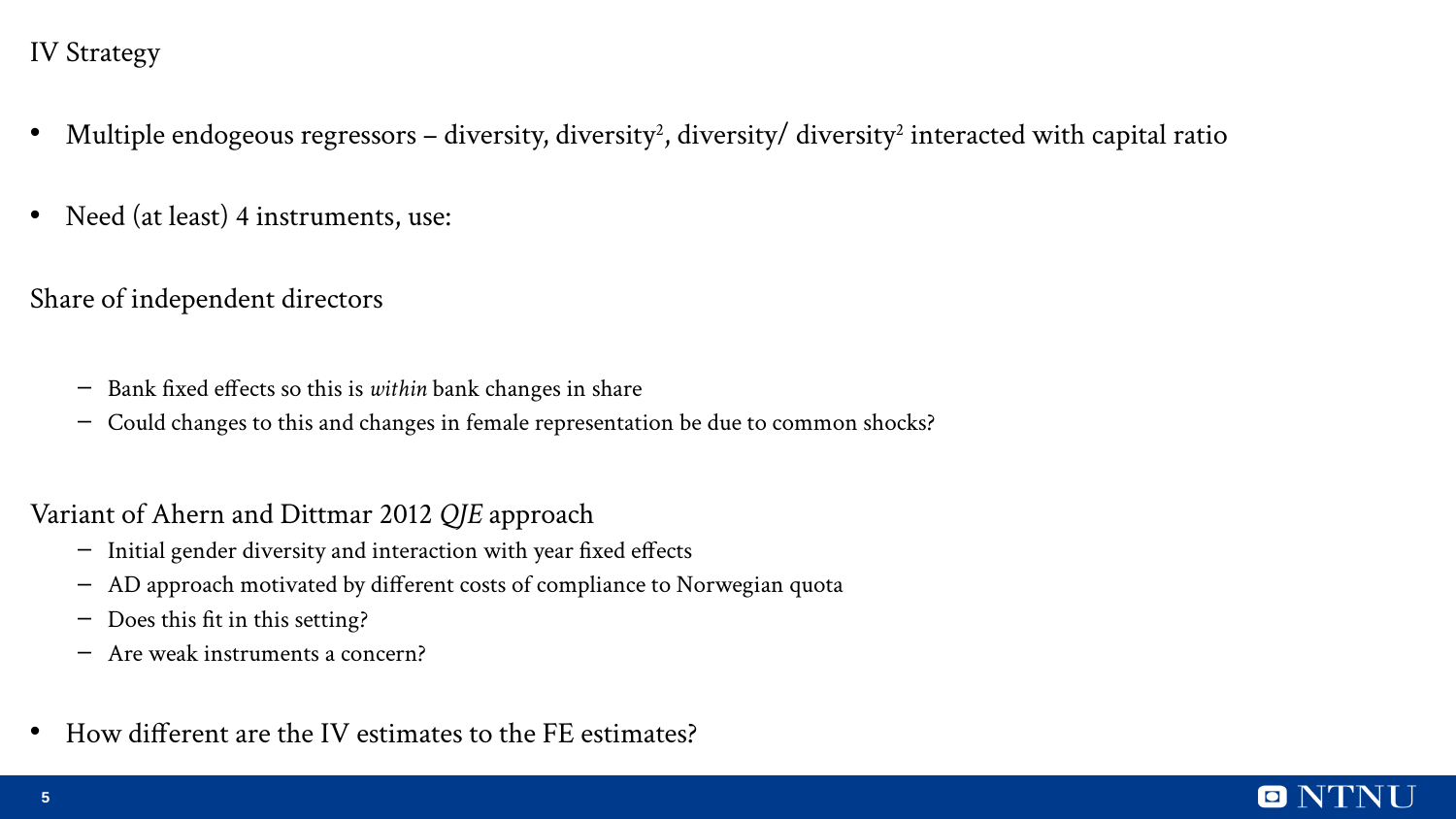

IV Strategy

Multiple endogeous regressors – diversity, diversity2, diversity/ diversity2 interacted with capital ratio

Need (at least) 4 instruments, use:

Share of independent directors

Bank fixed effects so this is within bank changes in share
Could changes to this and changes in female representation be due to common shocks?

Variant of Ahern and Dittmar 2012 QJE approach
Initial gender diversity and interaction with year fixed effects
AD approach motivated by different costs of compliance to Norwegian quota
Does this fit in this setting?
Are weak instruments a concern?

How different are the IV estimates to the FE estimates?